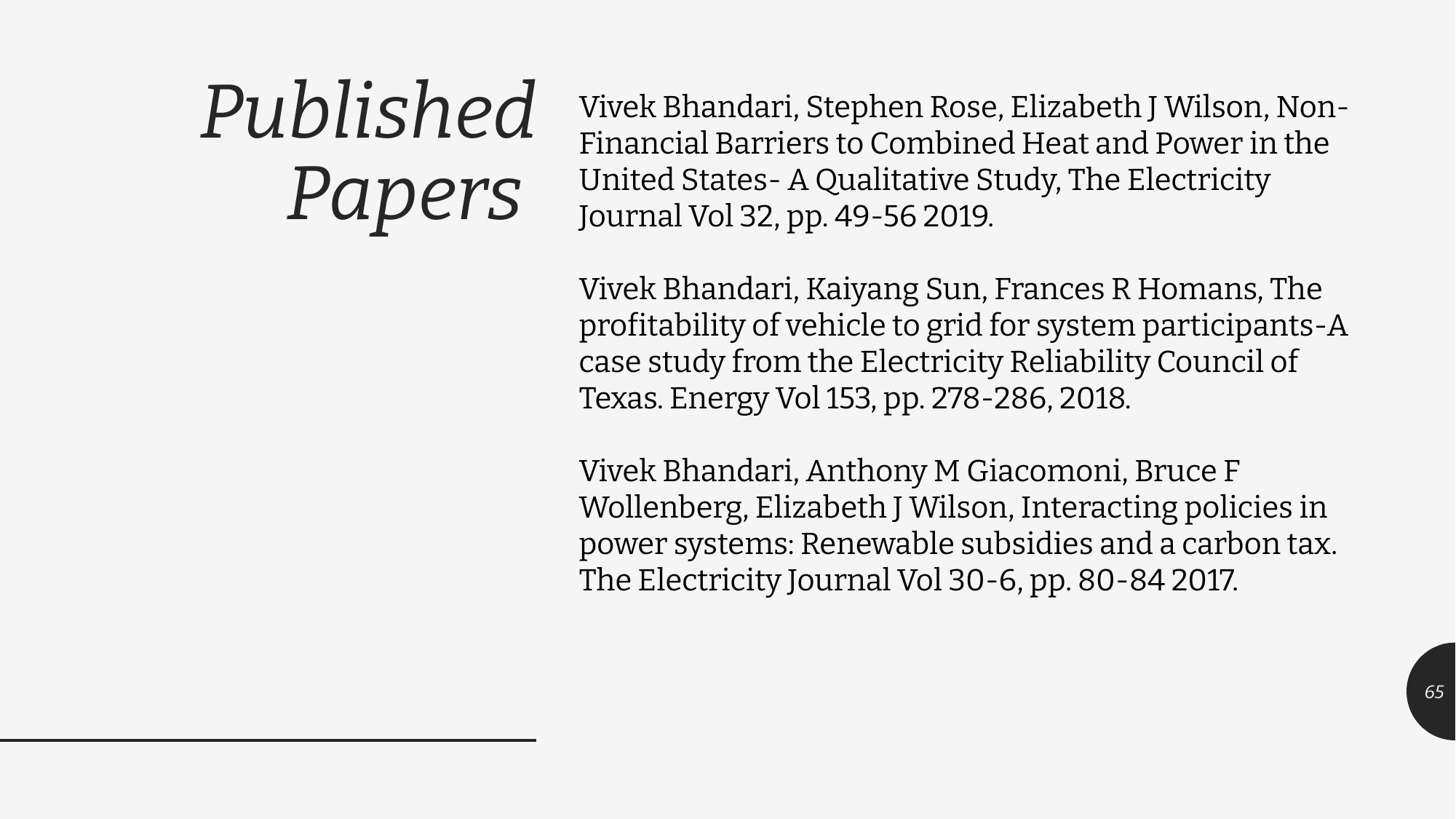

# Published Papers
Vivek Bhandari, Stephen Rose, Elizabeth J Wilson, Non-Financial Barriers to Combined Heat and Power in the United States- A Qualitative Study, The Electricity Journal Vol 32, pp. 49-56 2019.

Vivek Bhandari, Kaiyang Sun, Frances R Homans, The profitability of vehicle to grid for system participants-A case study from the Electricity Reliability Council of Texas. Energy Vol 153, pp. 278-286, 2018.

Vivek Bhandari, Anthony M Giacomoni, Bruce F Wollenberg, Elizabeth J Wilson, Interacting policies in power systems: Renewable subsidies and a carbon tax. The Electricity Journal Vol 30-6, pp. 80-84 2017.
65